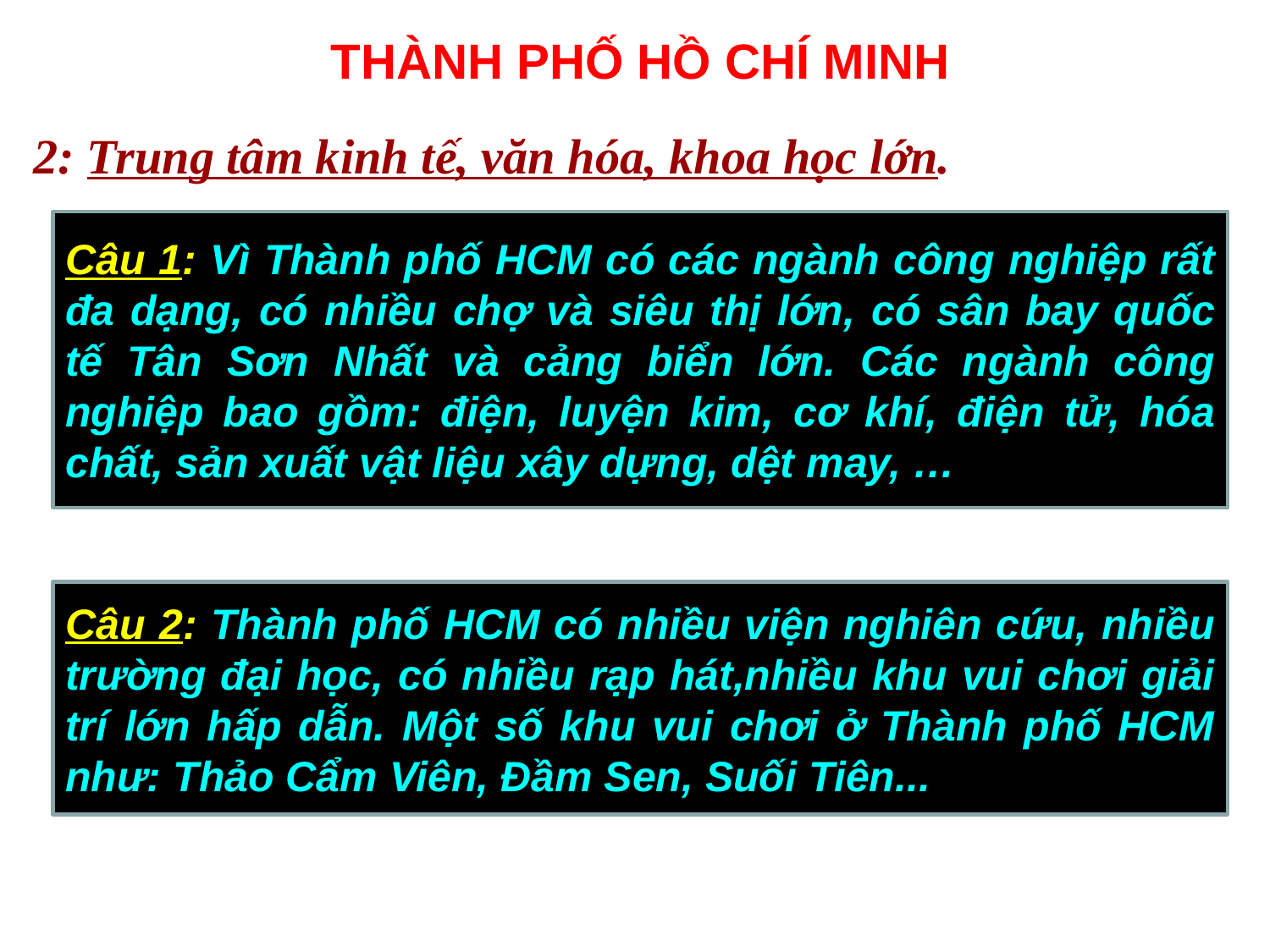

THÀNH PHỐ HỒ CHÍ MINH
2: Trung tâm kinh tế, văn hóa, khoa học lớn.
Câu 1: Vì Thành phố HCM có các ngành công nghiệp rất đa dạng, có nhiều chợ và siêu thị lớn, có sân bay quốc tế Tân Sơn Nhất và cảng biển lớn. Các ngành công nghiệp bao gồm: điện, luyện kim, cơ khí, điện tử, hóa chất, sản xuất vật liệu xây dựng, dệt may, …
Câu 1: Tại sao nói Thành phố HCM là trung tâm kinh tế lớn của cả nước? Kể tên một số ngành công nghiệp của Thành phố HCM?
THẢO LUẬN NHÓM 4
Câu 2: Thành phố HCM có nhiều viện nghiên cứu, nhiều trường đại học, có nhiều rạp hát,nhiều khu vui chơi giải trí lớn hấp dẫn. Một số khu vui chơi ở Thành phố HCM như: Thảo Cẩm Viên, Đầm Sen, Suối Tiên...
Câu 2: Tại sao nói Thành phố HCM là trung tâm văn hóa, khoa học lớn của cả nước? Kể tên một số khu vui chơi, giải trí lớn ở Thành phố HCM?